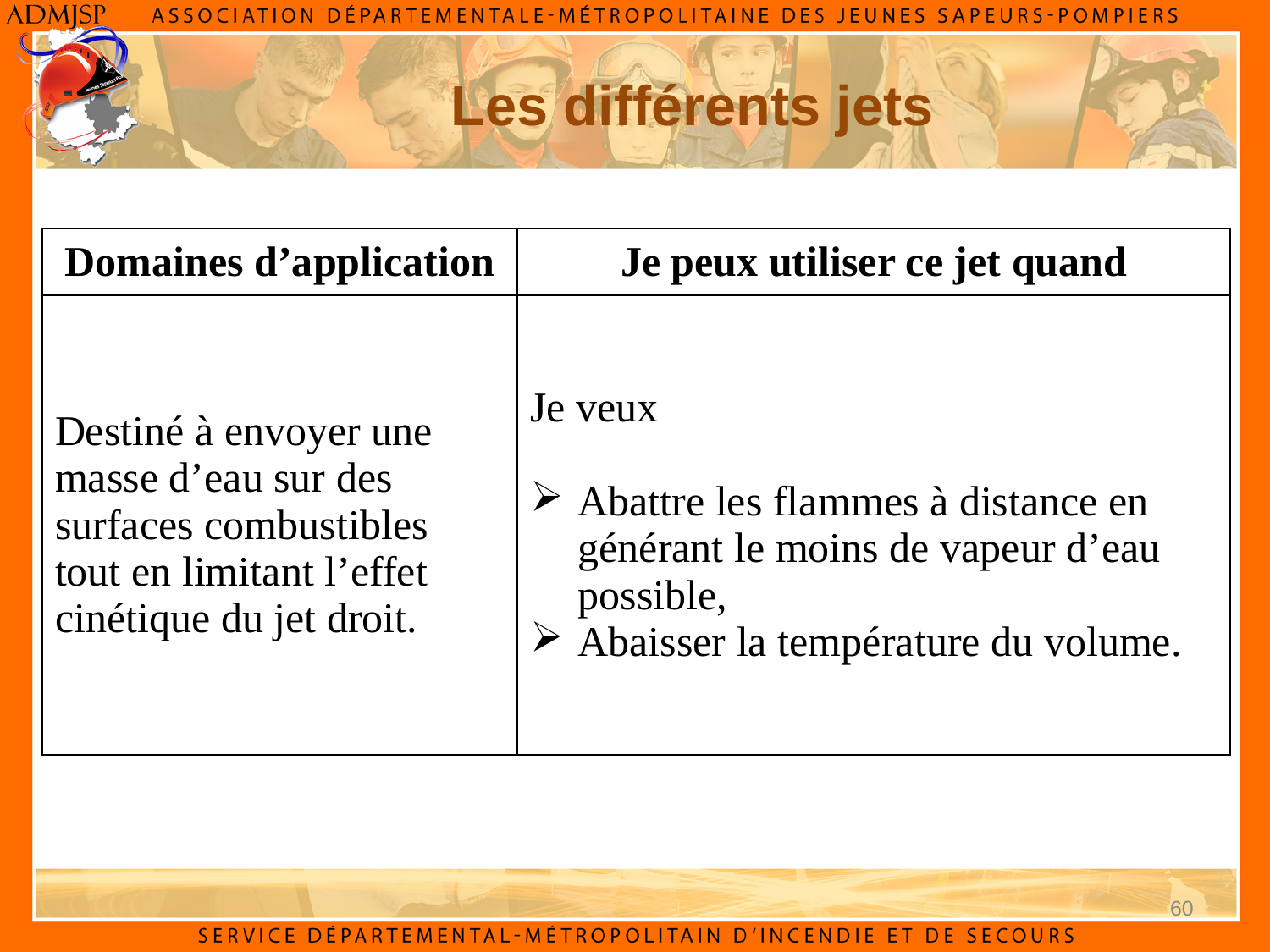

# Les différents jets
| Domaines d’application | Je peux utiliser ce jet quand |
| --- | --- |
| Destiné à envoyer une masse d’eau sur des surfaces combustibles tout en limitant l’effet cinétique du jet droit. | Je veux Abattre les flammes à distance en générant le moins de vapeur d’eau possible, Abaisser la température du volume. |
60